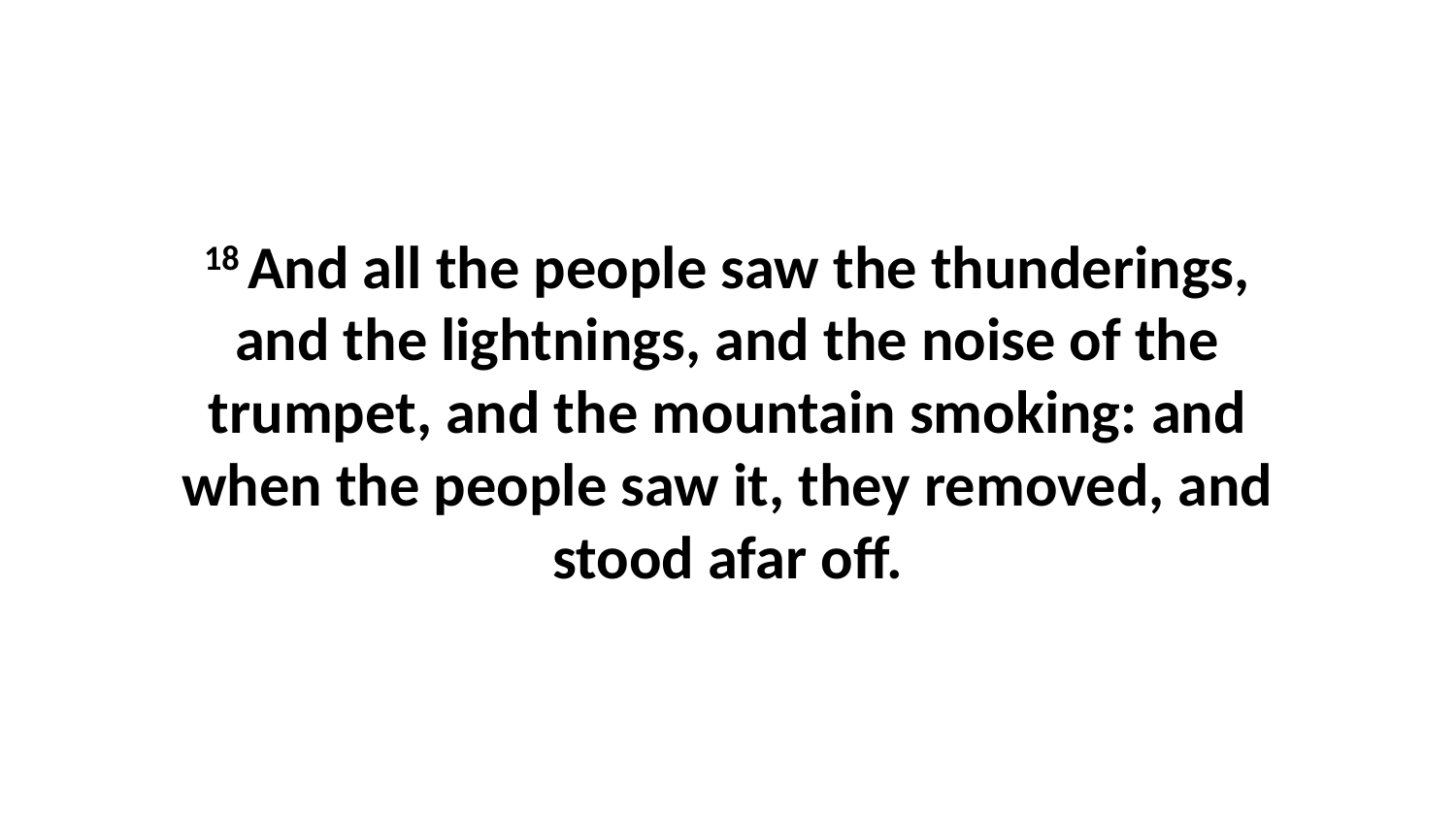

18 And all the people saw the thunderings, and the lightnings, and the noise of the trumpet, and the mountain smoking: and when the people saw it, they removed, and stood afar off.